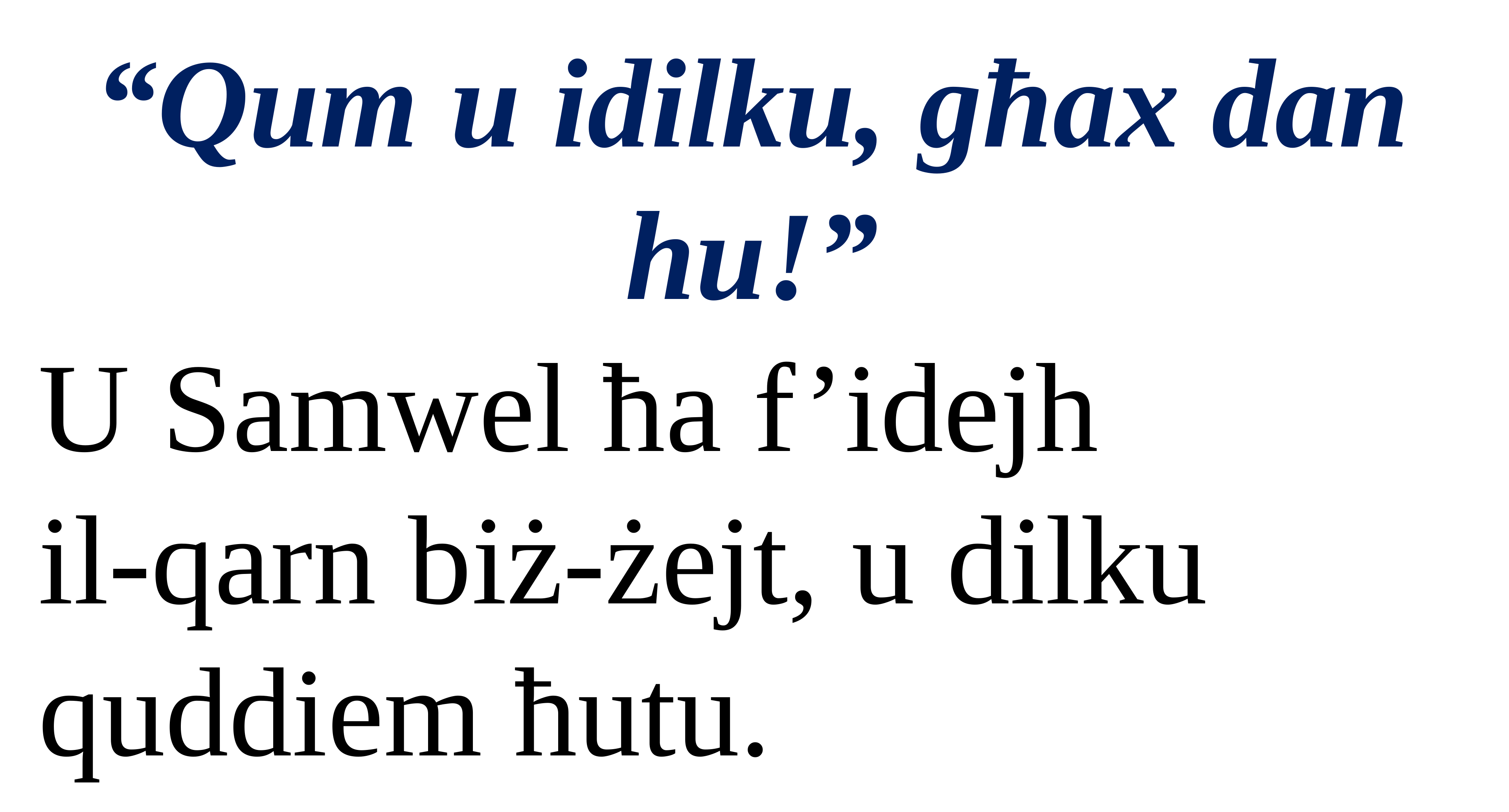

“Qum u idilku, għax dan hu!”
U Samwel ħa f’idejh
il-qarn biż-żejt, u dilku quddiem ħutu.